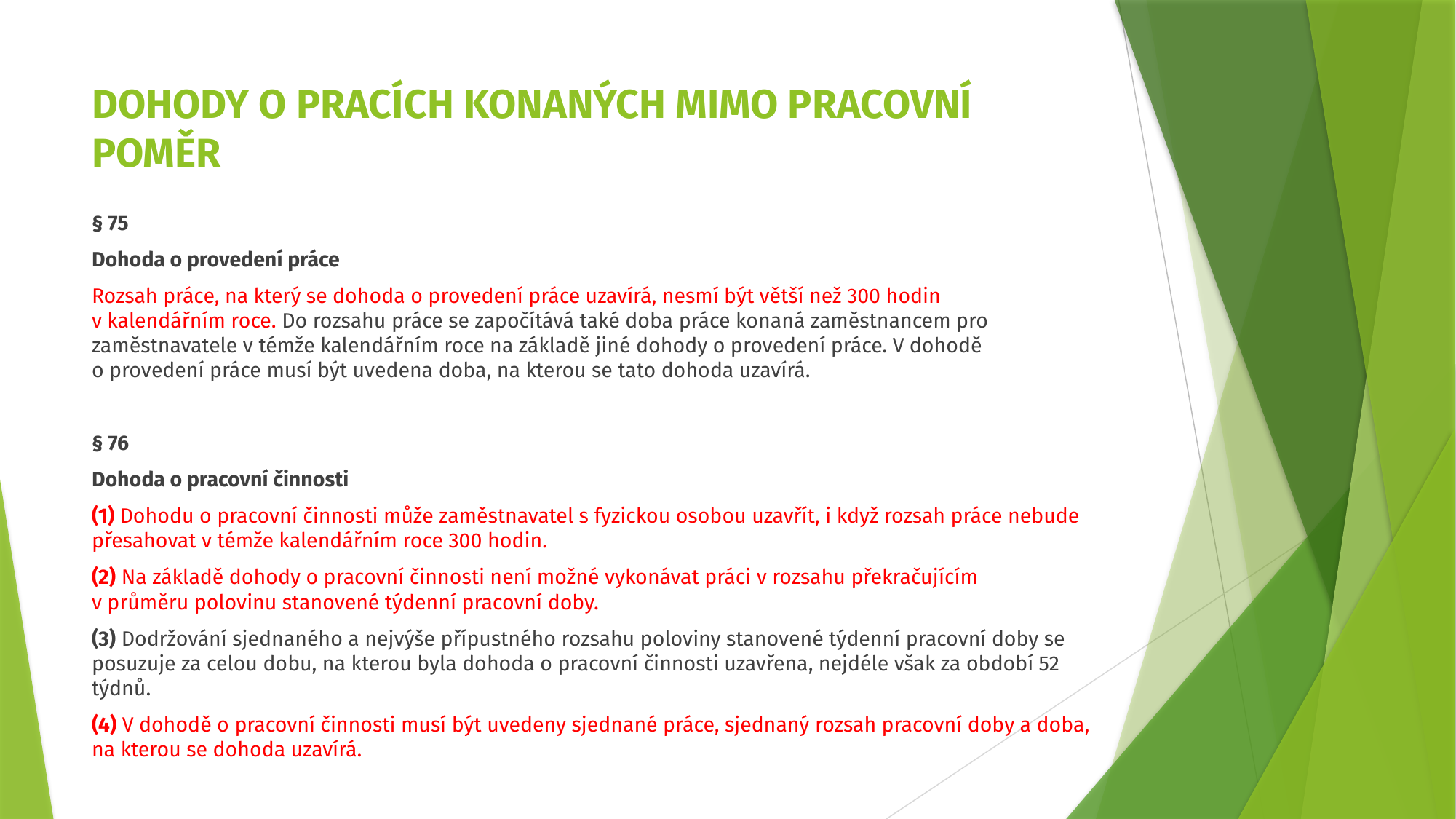

# DOHODY O PRACÍCH KONANÝCH MIMO PRACOVNÍ POMĚR
§ 75
Dohoda o provedení práce
Rozsah práce, na který se dohoda o provedení práce uzavírá, nesmí být větší než 300 hodin
v kalendářním roce. Do rozsahu práce se započítává také doba práce konaná zaměstnancem pro zaměstnavatele v témže kalendářním roce na základě jiné dohody o provedení práce. V dohodě
o provedení práce musí být uvedena doba, na kterou se tato dohoda uzavírá.

§ 76
Dohoda o pracovní činnosti
(1) Dohodu o pracovní činnosti může zaměstnavatel s fyzickou osobou uzavřít, i když rozsah práce nebude přesahovat v témže kalendářním roce 300 hodin.
(2) Na základě dohody o pracovní činnosti není možné vykonávat práci v rozsahu překračujícím
v průměru polovinu stanovené týdenní pracovní doby.
(3) Dodržování sjednaného a nejvýše přípustného rozsahu poloviny stanovené týdenní pracovní doby se posuzuje za celou dobu, na kterou byla dohoda o pracovní činnosti uzavřena, nejdéle však za období 52 týdnů.
(4) V dohodě o pracovní činnosti musí být uvedeny sjednané práce, sjednaný rozsah pracovní doby a doba, na kterou se dohoda uzavírá.